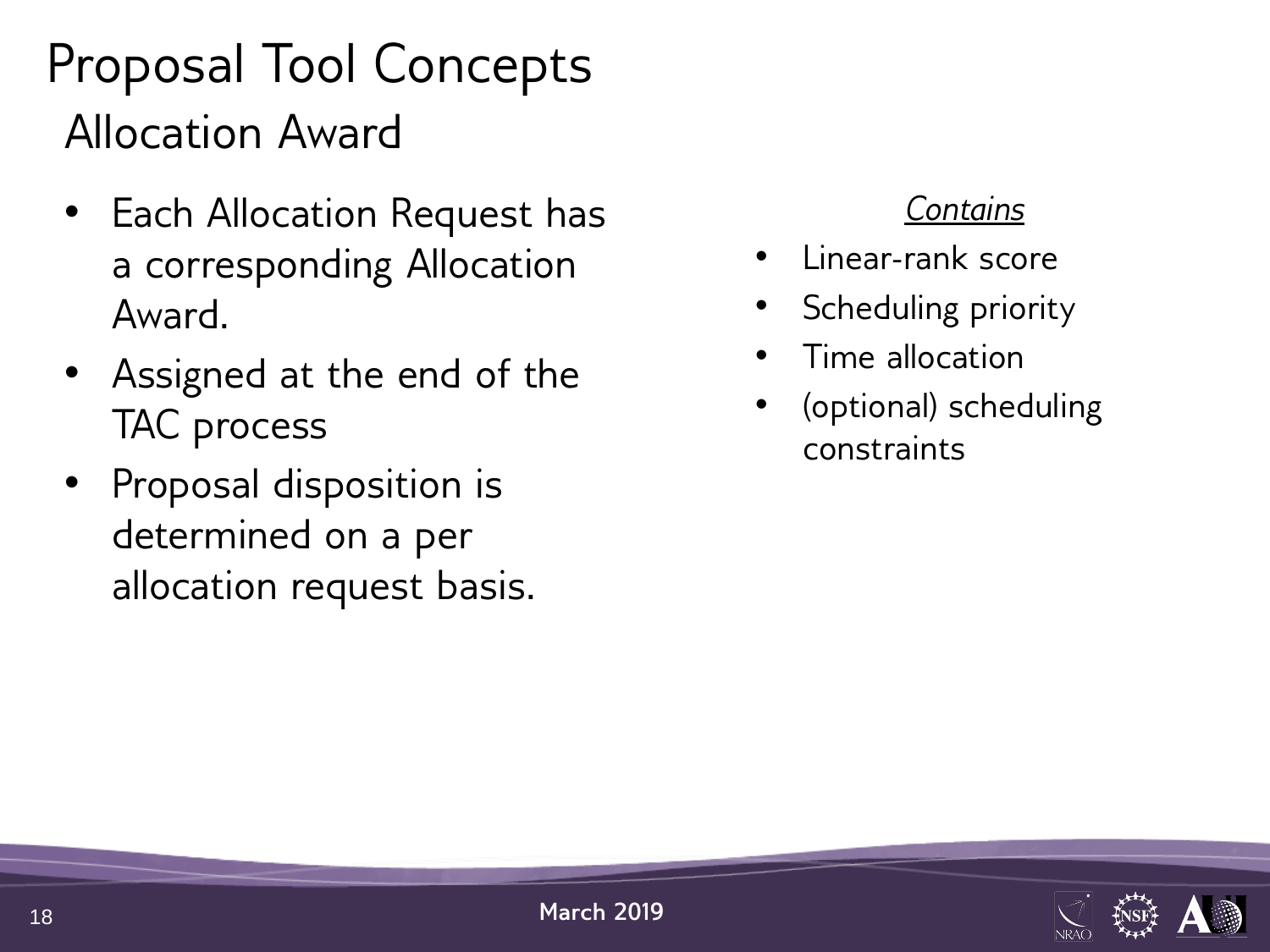

Proposal Tool Concepts
Allocation Award
Each Allocation Request has a corresponding Allocation Award.
Assigned at the end of the TAC process
Proposal disposition is determined on a per allocation request basis.
Contains
Linear-rank score
Scheduling priority
Time allocation
(optional) scheduling constraints